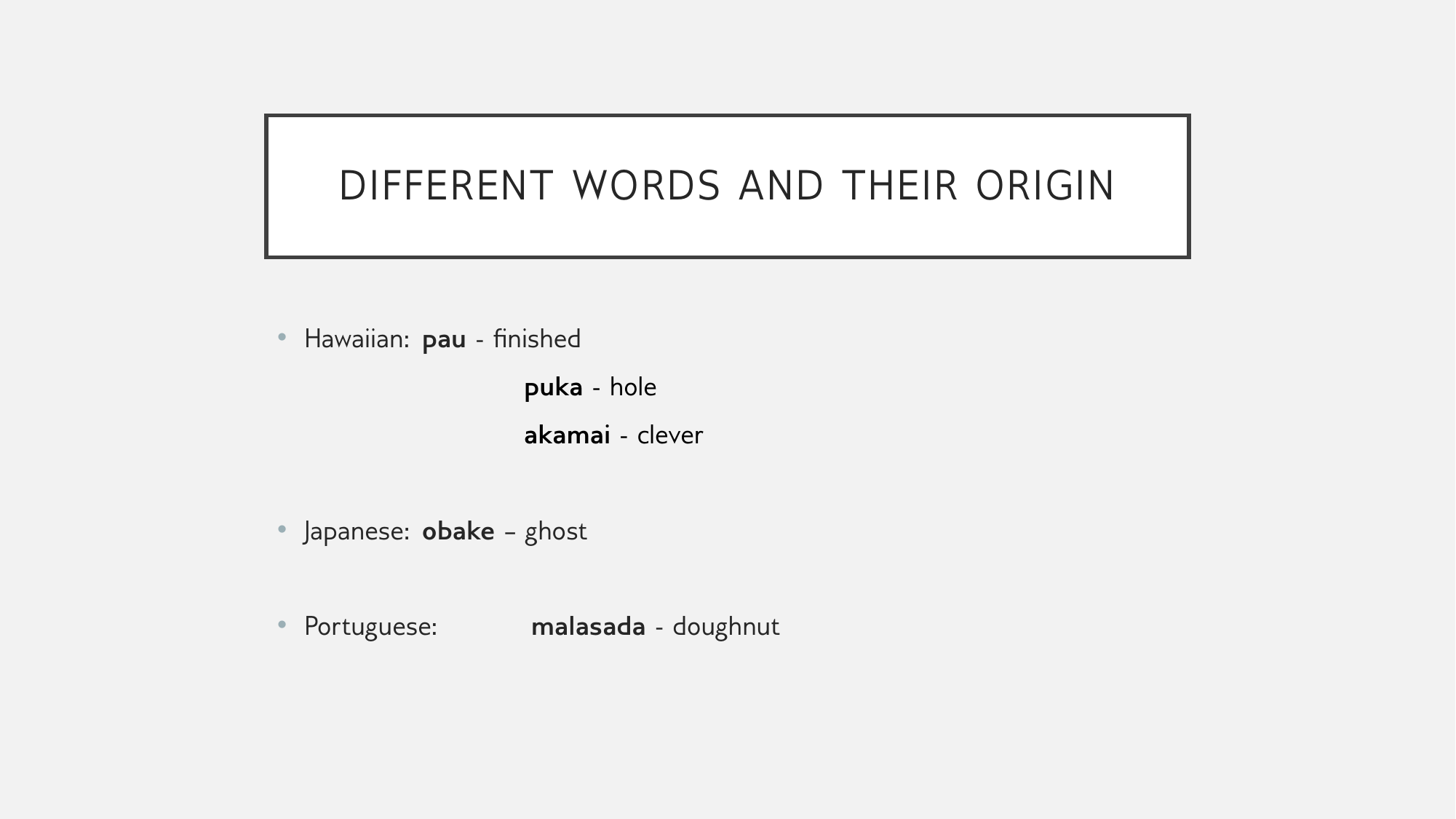

# Different words and their origin
Hawaiian:	 pau - finished
	 puka - hole
	 akamai - clever

Japanese:	 obake – ghost

Portuguese:	 malasada - doughnut